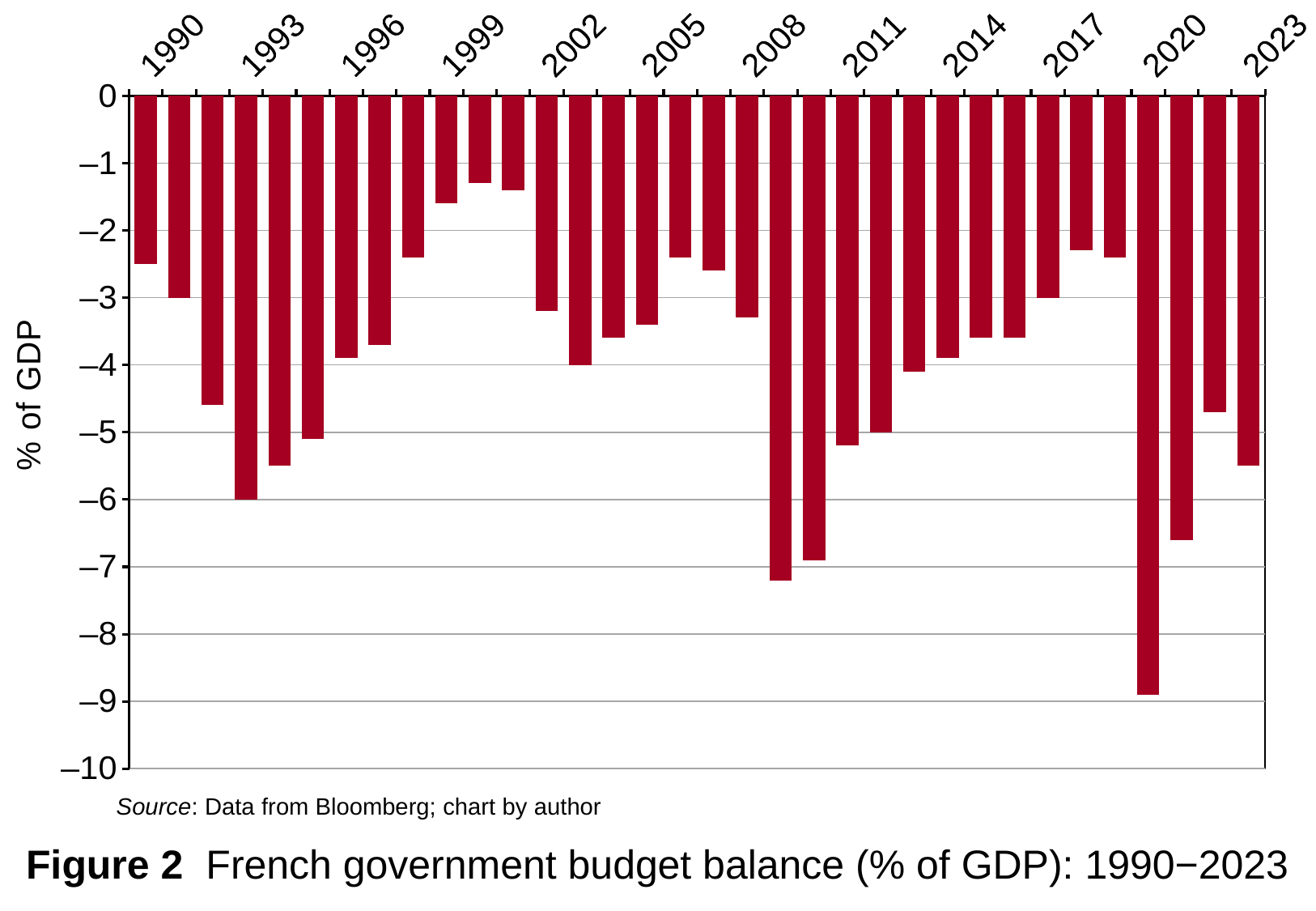

### Chart

| Category |  |
|---|---|
| 1990 | -2.5 |
| 1991 | -3.0 |
| 1992 | -4.6 |
| 1993 | -6.0 |
| 1994 | -5.5 |
| 1995 | -5.1 |
| 1996 | -3.9 |
| 1997 | -3.7 |
| 1998 | -2.4 |
| 1999 | -1.6 |
| 2000 | -1.3 |
| 2001 | -1.4 |
| 2002 | -3.2 |
| 2003 | -4.0 |
| 2004 | -3.6 |
| 2005 | -3.4 |
| 2006 | -2.4 |
| 2007 | -2.6 |
| 2008 | -3.3 |
| 2009 | -7.2 |
| 2010 | -6.9 |
| 2011 | -5.2 |
| 2012 | -5.0 |
| 2013 | -4.1 |
| 2014 | -3.9 |
| 2015 | -3.6 |
| 2016 | -3.6 |
| 2017 | -3.0 |
| 2018 | -2.3 |
| 2019 | -2.4 |
| 2020 | -8.9 |
| 2021 | -6.6 |
| 2022 | -4.7 |
| 2023 | -5.5 |
Source: Data from Bloomberg; chart by author
Figure 2  French government budget balance (% of GDP): 1990−2023